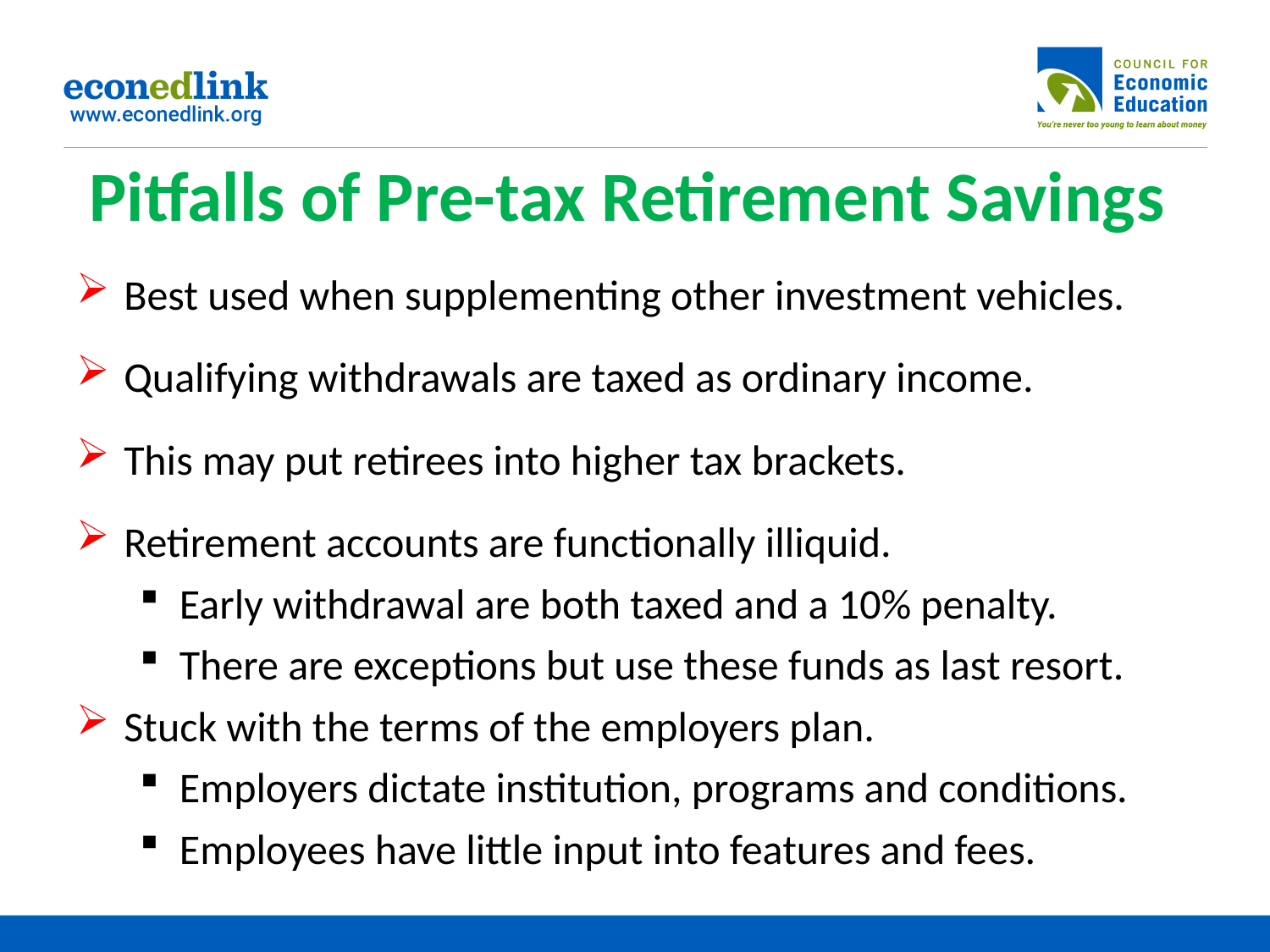

# Pitfalls of Pre-tax Retirement Savings
Best used when supplementing other investment vehicles.
Qualifying withdrawals are taxed as ordinary income.
This may put retirees into higher tax brackets.
Retirement accounts are functionally illiquid.
Early withdrawal are both taxed and a 10% penalty.
There are exceptions but use these funds as last resort.
Stuck with the terms of the employers plan.
Employers dictate institution, programs and conditions.
Employees have little input into features and fees.